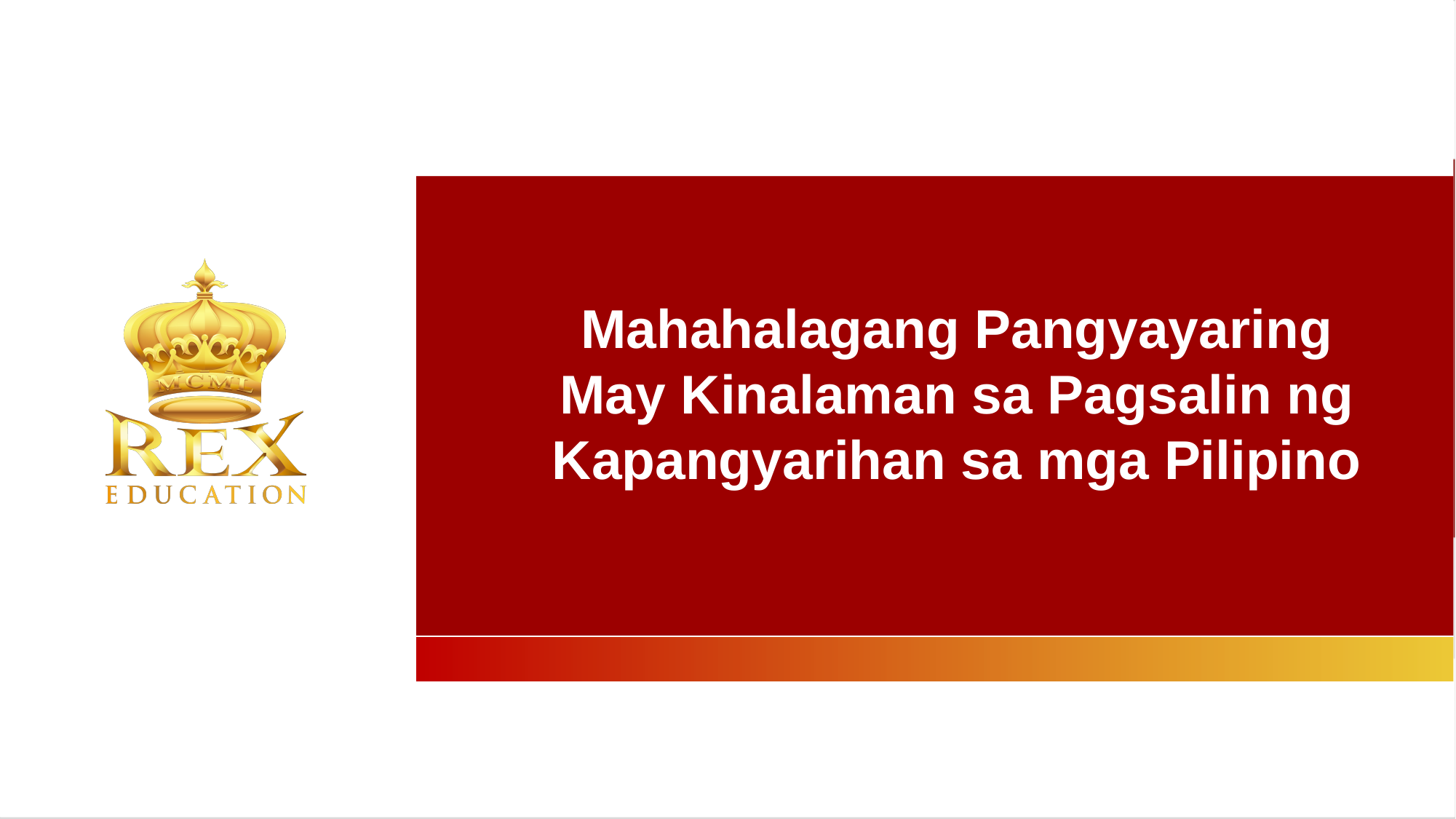

Mahahalagang Pangyayaring May Kinalaman sa Pagsalin ng Kapangyarihan sa mga Pilipino